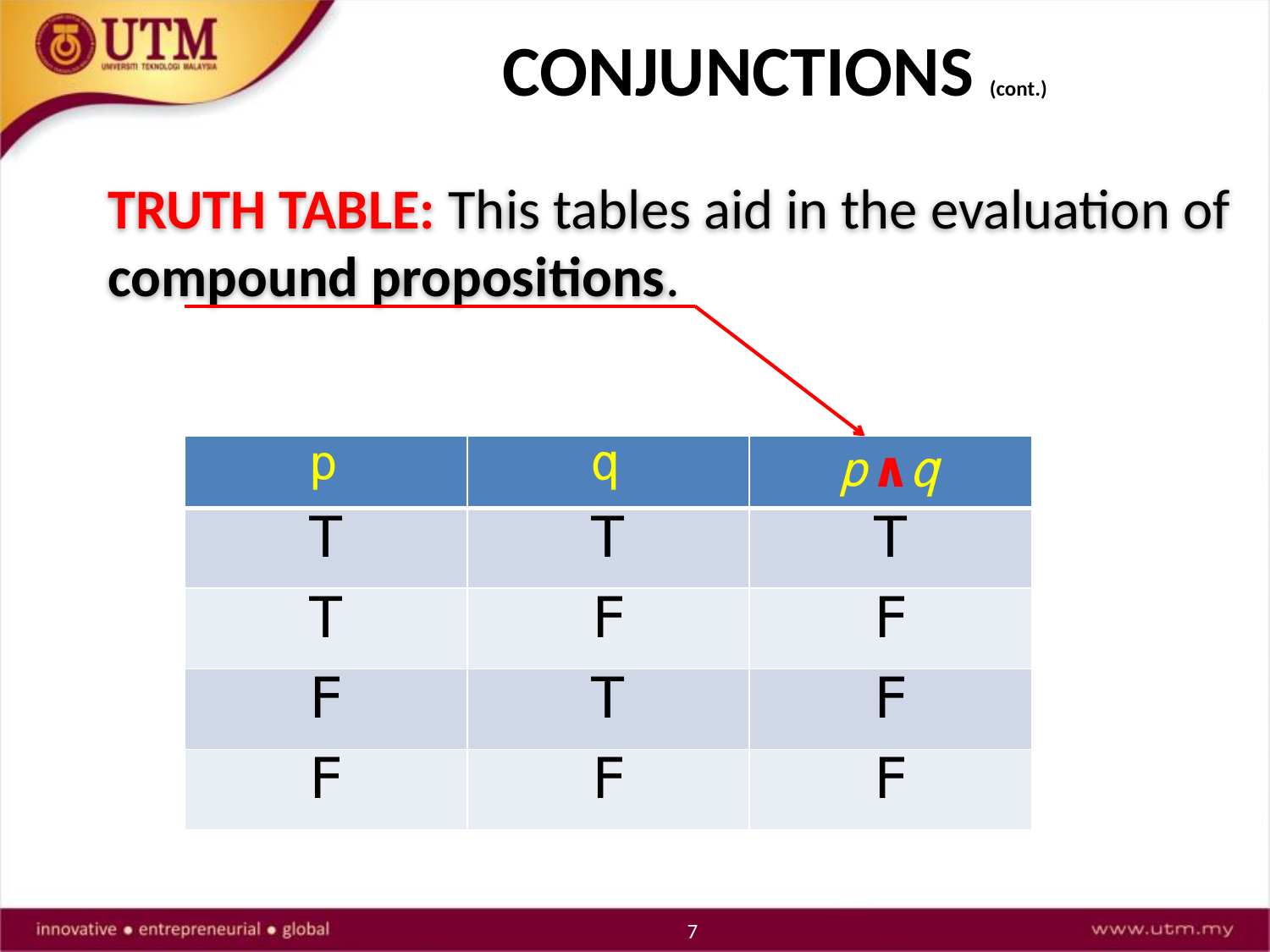

CONJUNCTIONS (cont.)
TRUTH TABLE: This tables aid in the evaluation of compound propositions.
| p | q | p∧q |
| --- | --- | --- |
| T | T | T |
| T | F | F |
| F | T | F |
| F | F | F |
7